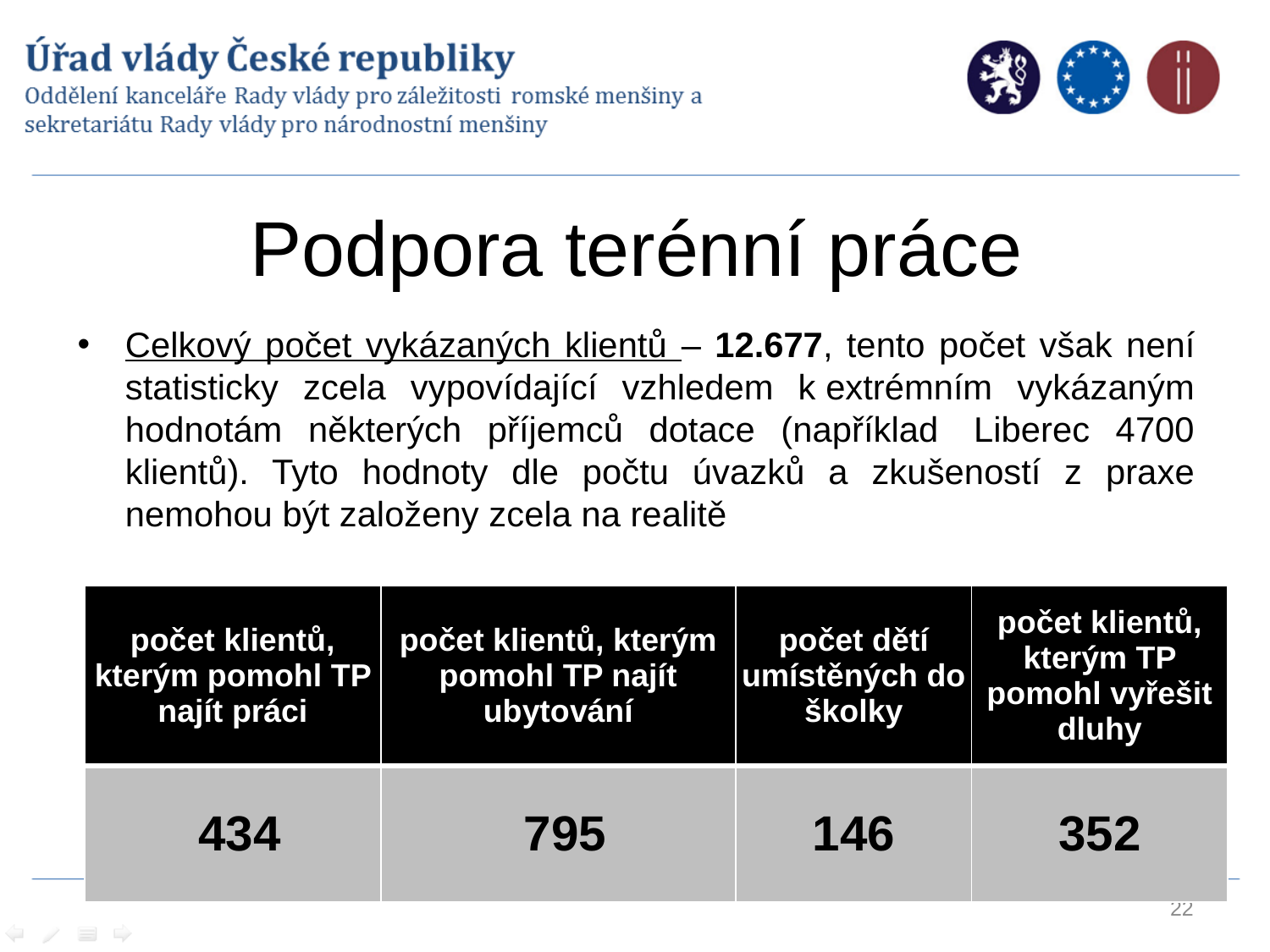

# Podpora terénní práce
Celkový počet vykázaných klientů – 12.677, tento počet však není statisticky zcela vypovídající vzhledem k extrémním vykázaným hodnotám některých příjemců dotace (například  Liberec 4700 klientů). Tyto hodnoty dle počtu úvazků a zkušeností z praxe nemohou být založeny zcela na realitě

| počet klientů, kterým pomohl TP najít práci | počet klientů, kterým pomohl TP najít ubytování | počet dětí umístěných do školky | počet klientů, kterým TP pomohl vyřešit dluhy |
| --- | --- | --- | --- |
| 434 | 795 | 146 | 352 |
22